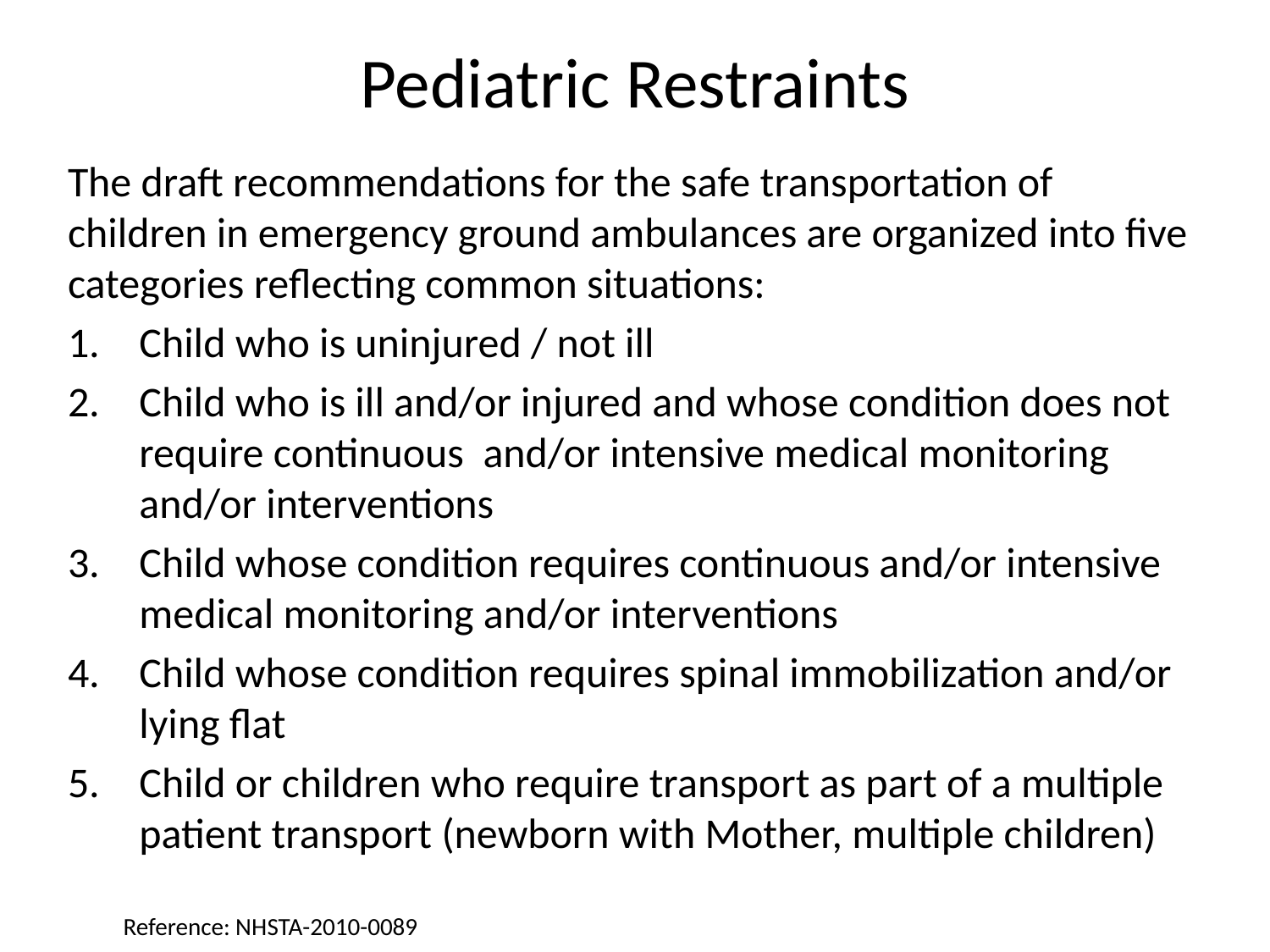

# Pediatric Restraints
The draft recommendations for the safe transportation of children in emergency ground ambulances are organized into five categories reflecting common situations:
Child who is uninjured / not ill
Child who is ill and/or injured and whose condition does not require continuous  and/or intensive medical monitoring and/or interventions
Child whose condition requires continuous and/or intensive medical monitoring and/or interventions
Child whose condition requires spinal immobilization and/or lying flat
Child or children who require transport as part of a multiple patient transport (newborn with Mother, multiple children)

Reference: NHSTA-2010-0089